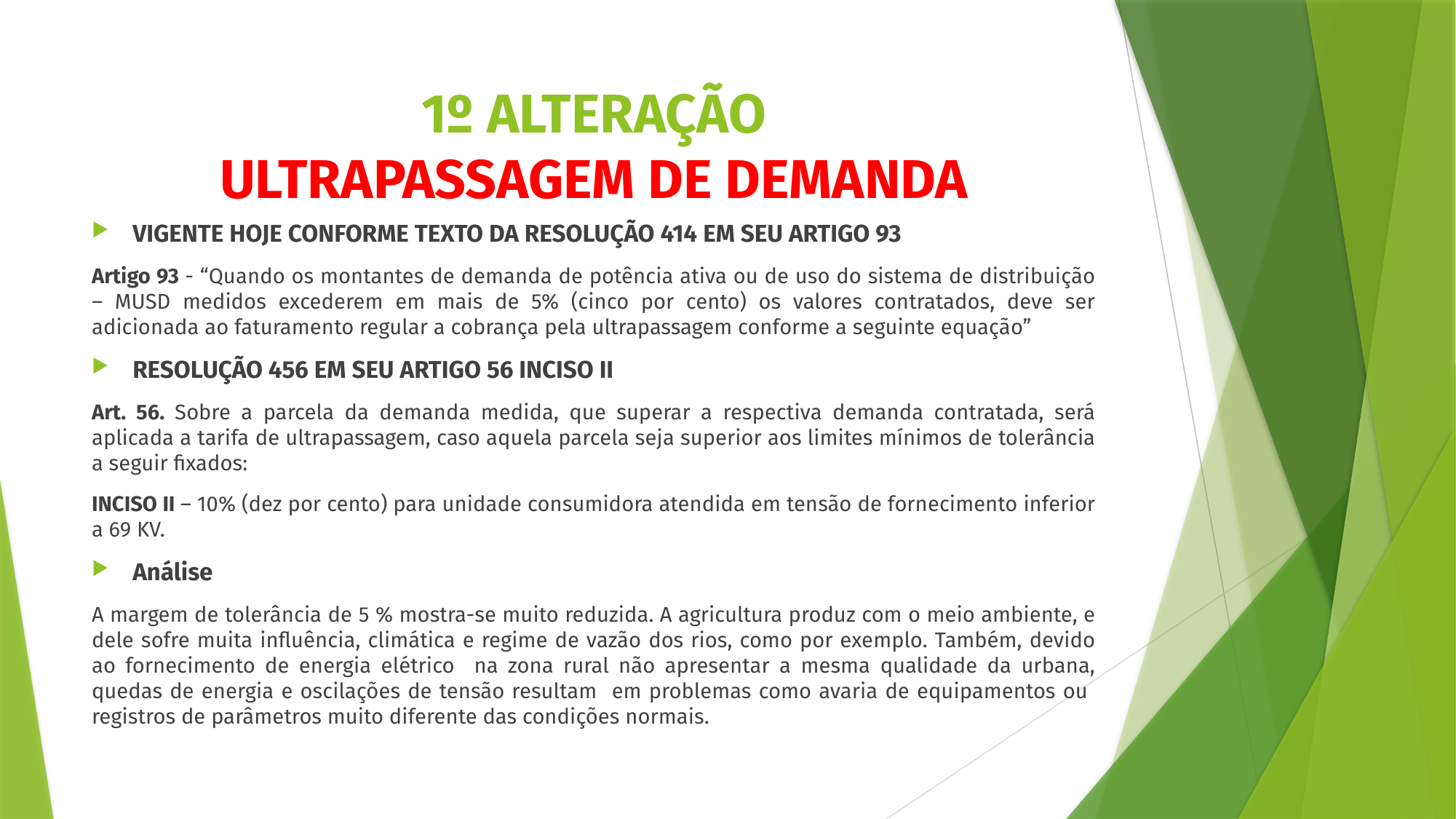

# 1º ALTERAÇÃO ULTRAPASSAGEM DE DEMANDA
VIGENTE HOJE CONFORME TEXTO DA RESOLUÇÃO 414 EM SEU ARTIGO 93
Artigo 93 - “Quando os montantes de demanda de potência ativa ou de uso do sistema de distribuição – MUSD medidos excederem em mais de 5% (cinco por cento) os valores contratados, deve ser adicionada ao faturamento regular a cobrança pela ultrapassagem conforme a seguinte equação”
RESOLUÇÃO 456 EM SEU ARTIGO 56 INCISO II
Art. 56. Sobre a parcela da demanda medida, que superar a respectiva demanda contratada, será aplicada a tarifa de ultrapassagem, caso aquela parcela seja superior aos limites mínimos de tolerância a seguir fixados:
INCISO II – 10% (dez por cento) para unidade consumidora atendida em tensão de fornecimento inferior a 69 KV.
Análise
A margem de tolerância de 5 % mostra-se muito reduzida. A agricultura produz com o meio ambiente, e dele sofre muita influência, climática e regime de vazão dos rios, como por exemplo. Também, devido ao fornecimento de energia elétrico  na zona rural não apresentar a mesma qualidade da urbana, quedas de energia e oscilações de tensão resultam  em problemas como avaria de equipamentos ou  registros de parâmetros muito diferente das condições normais.